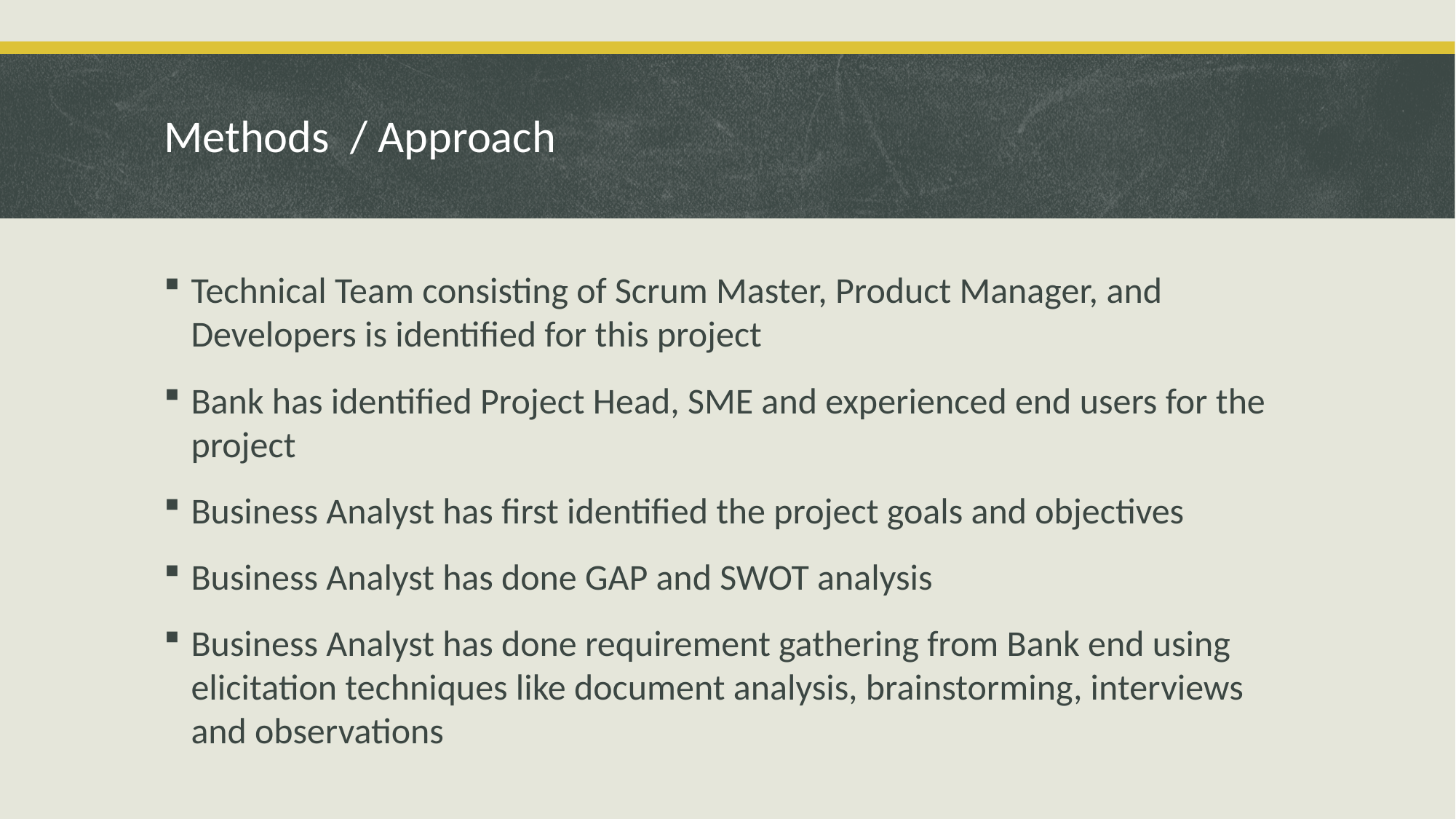

# Methods  / Approach
Technical Team consisting of Scrum Master, Product Manager, and Developers is identified for this project
Bank has identified Project Head, SME and experienced end users for the project
Business Analyst has first identified the project goals and objectives
Business Analyst has done GAP and SWOT analysis
Business Analyst has done requirement gathering from Bank end using elicitation techniques like document analysis, brainstorming, interviews and observations